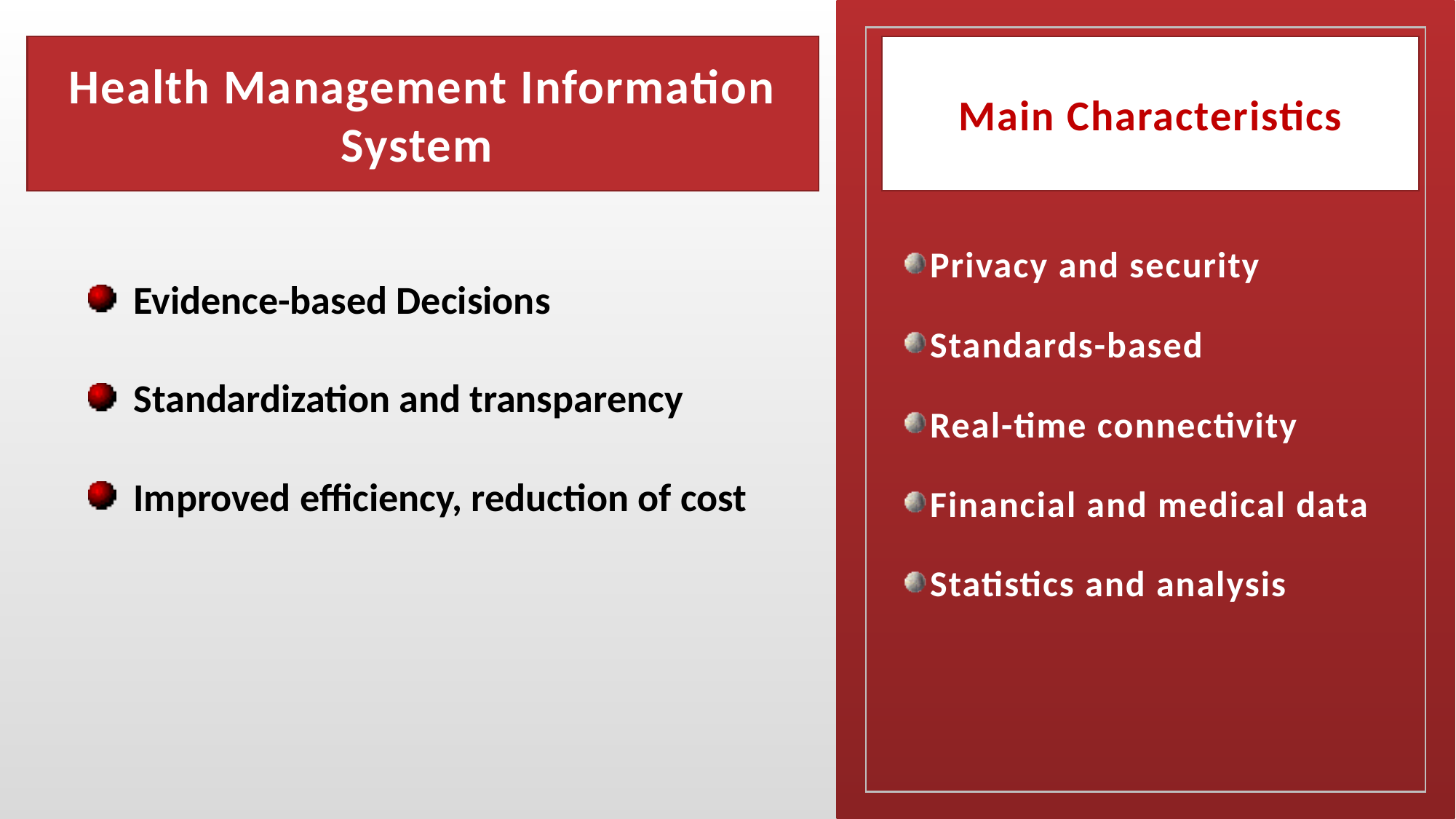

Health Management Information System
Main Characteristics
Privacy and security
Standards-based
Real-time connectivity
Financial and medical data
Statistics and analysis
  Evidence-based Decisions
  Standardization and transparency
  Improved efficiency, reduction of cost